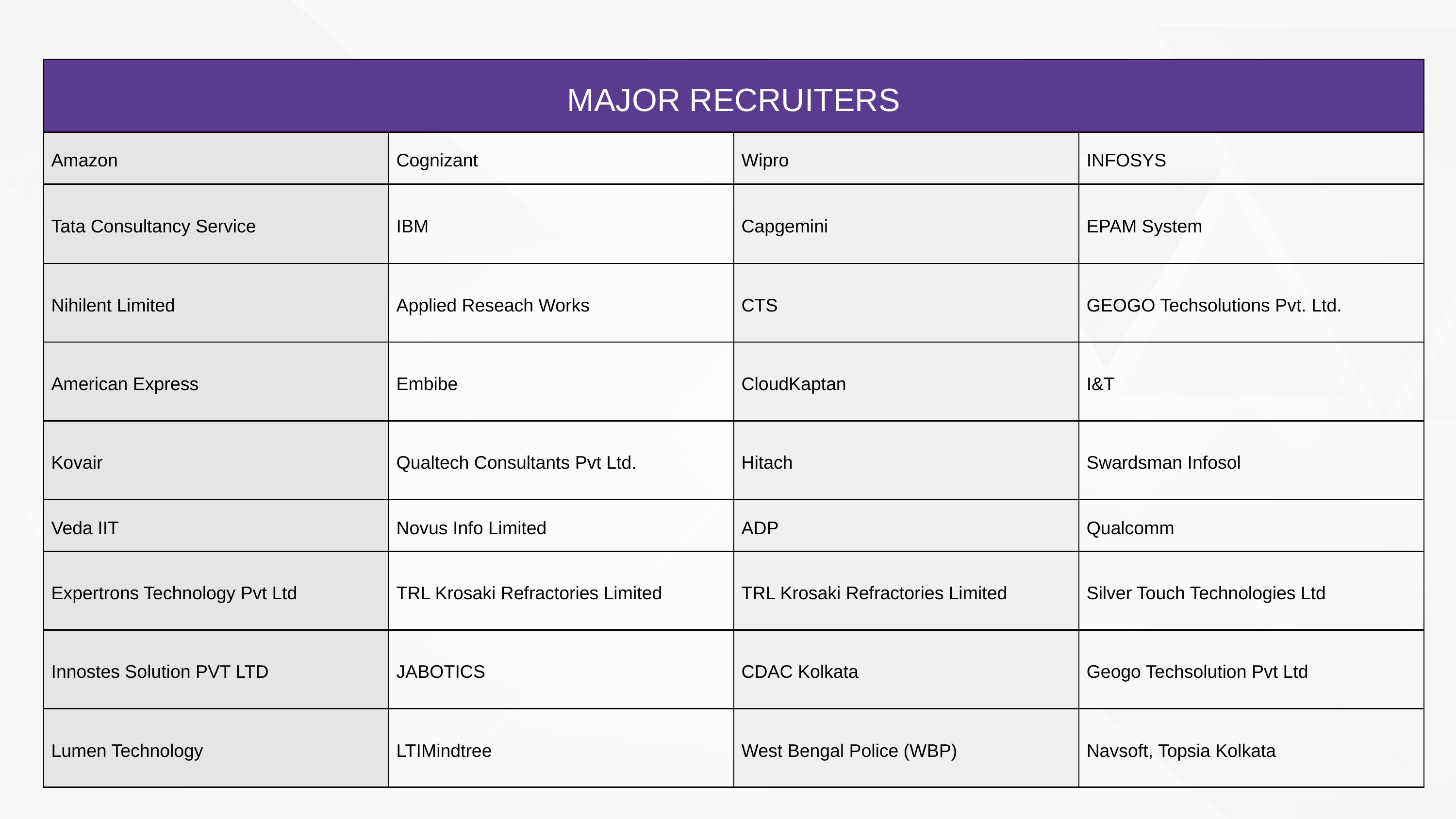

| MAJOR RECRUITERS | MAJOR RECRUITERS | MAJOR RECRUITERS | MAJOR RECRUITERS |
| --- | --- | --- | --- |
| Amazon | Cognizant | Wipro | INFOSYS |
| Tata Consultancy Service | IBM | Capgemini | EPAM System |
| Nihilent Limited | Applied Reseach Works | CTS | GEOGO Techsolutions Pvt. Ltd. |
| American Express | Embibe | CloudKaptan | I&T |
| Kovair | Qualtech Consultants Pvt Ltd. | Hitach | Swardsman Infosol |
| Veda IIT | Novus Info Limited | ADP | Qualcomm |
| Expertrons Technology Pvt Ltd | TRL Krosaki Refractories Limited | TRL Krosaki Refractories Limited | Silver Touch Technologies Ltd |
| Innostes Solution PVT LTD | JABOTICS | CDAC Kolkata | Geogo Techsolution Pvt Ltd |
| Lumen Technology | LTIMindtree | West Bengal Police (WBP) | Navsoft, Topsia Kolkata |